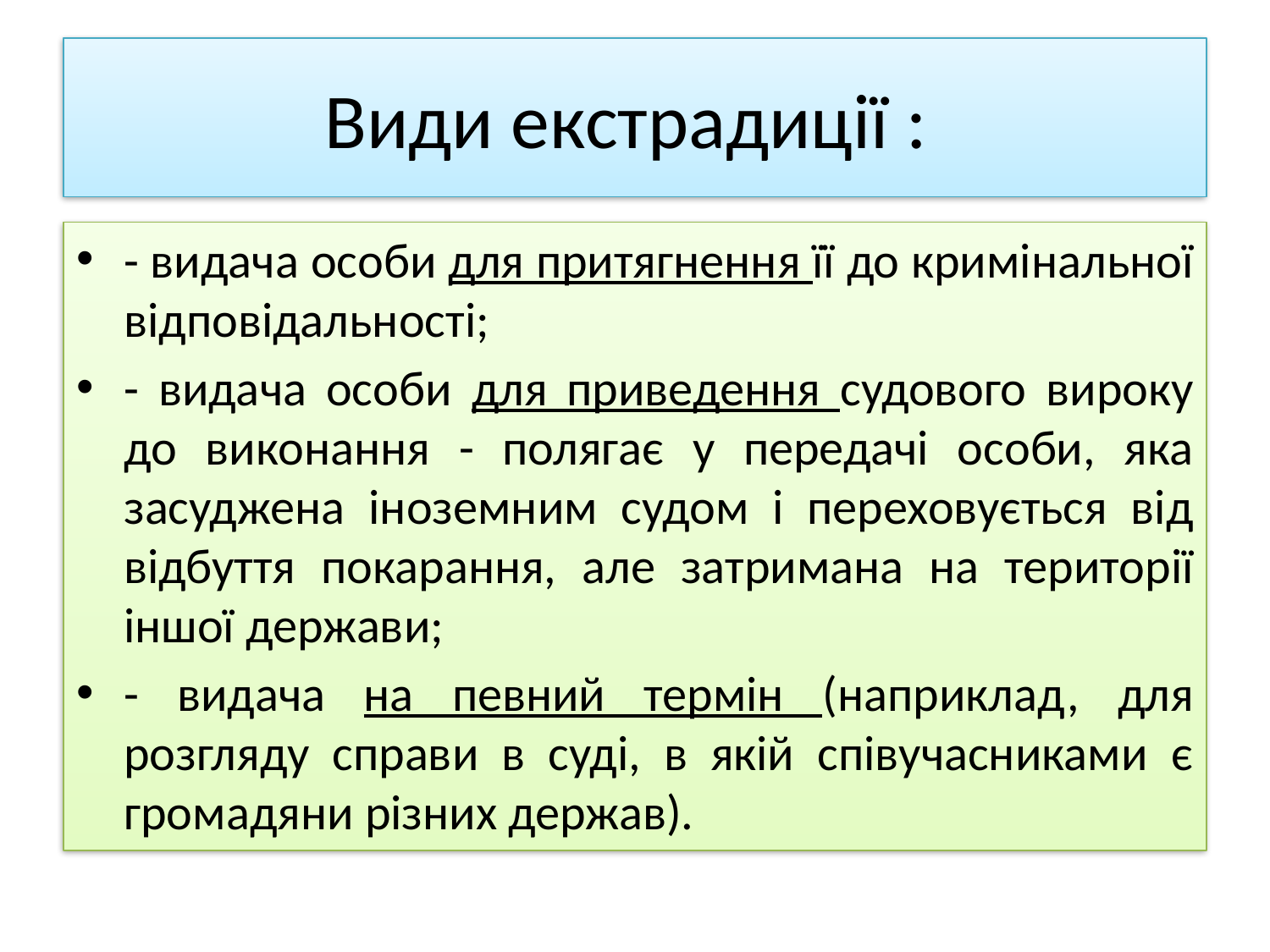

# Види екстрадиції :
- видача особи для притягнення її до кримінальної відповідальності;
- видача особи для приведення судового вироку до виконання - полягає у передачі особи, яка засуджена іноземним судом і переховується від відбуття покарання, але затримана на території іншої держави;
- видача на певний термін (наприклад, для розгляду справи в суді, в якій співучасниками є громадяни різних держав).